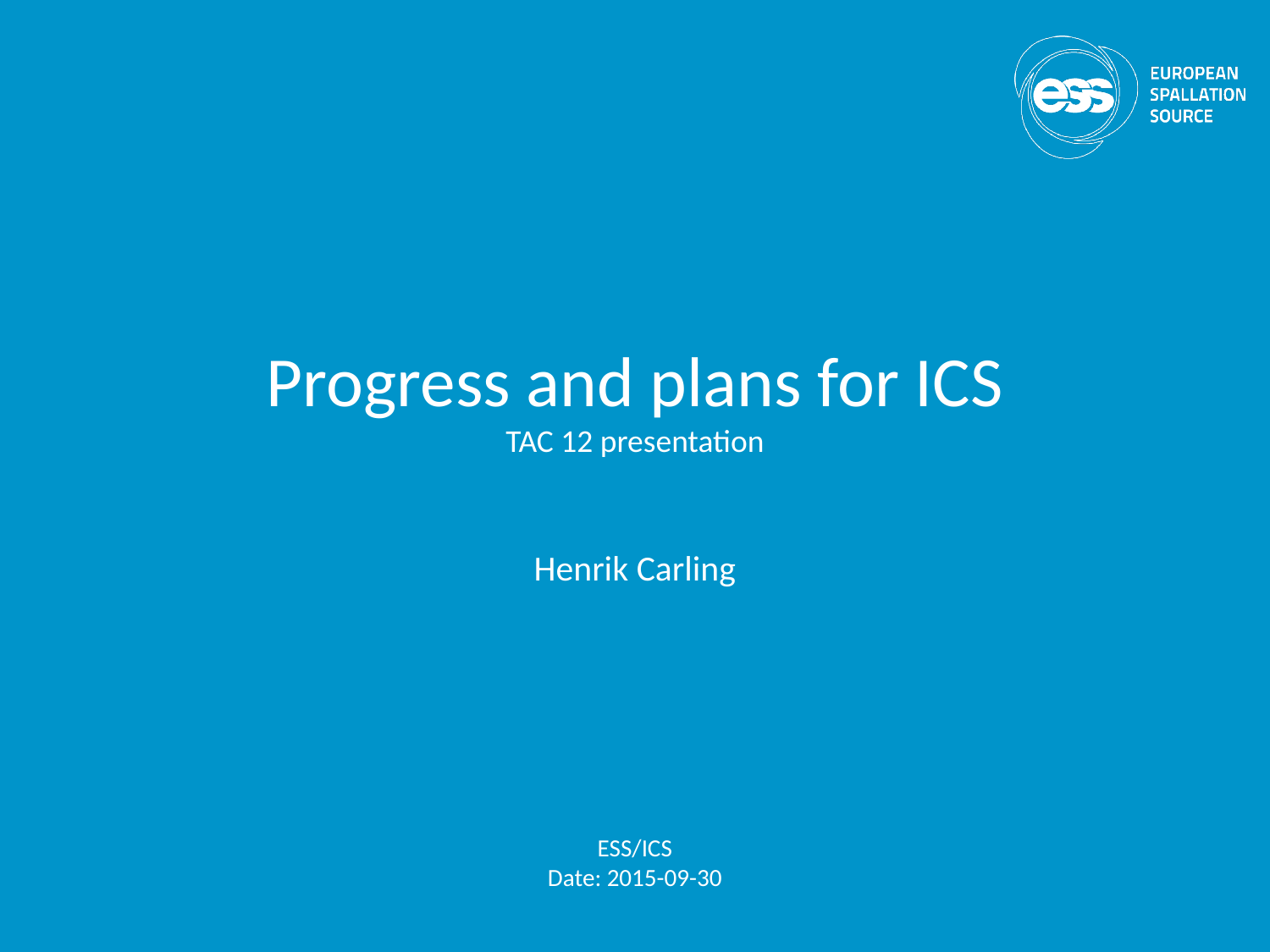

# Progress and plans for ICS TAC 12 presentation
Henrik Carling
ESS/ICS
Date: 2015-09-30